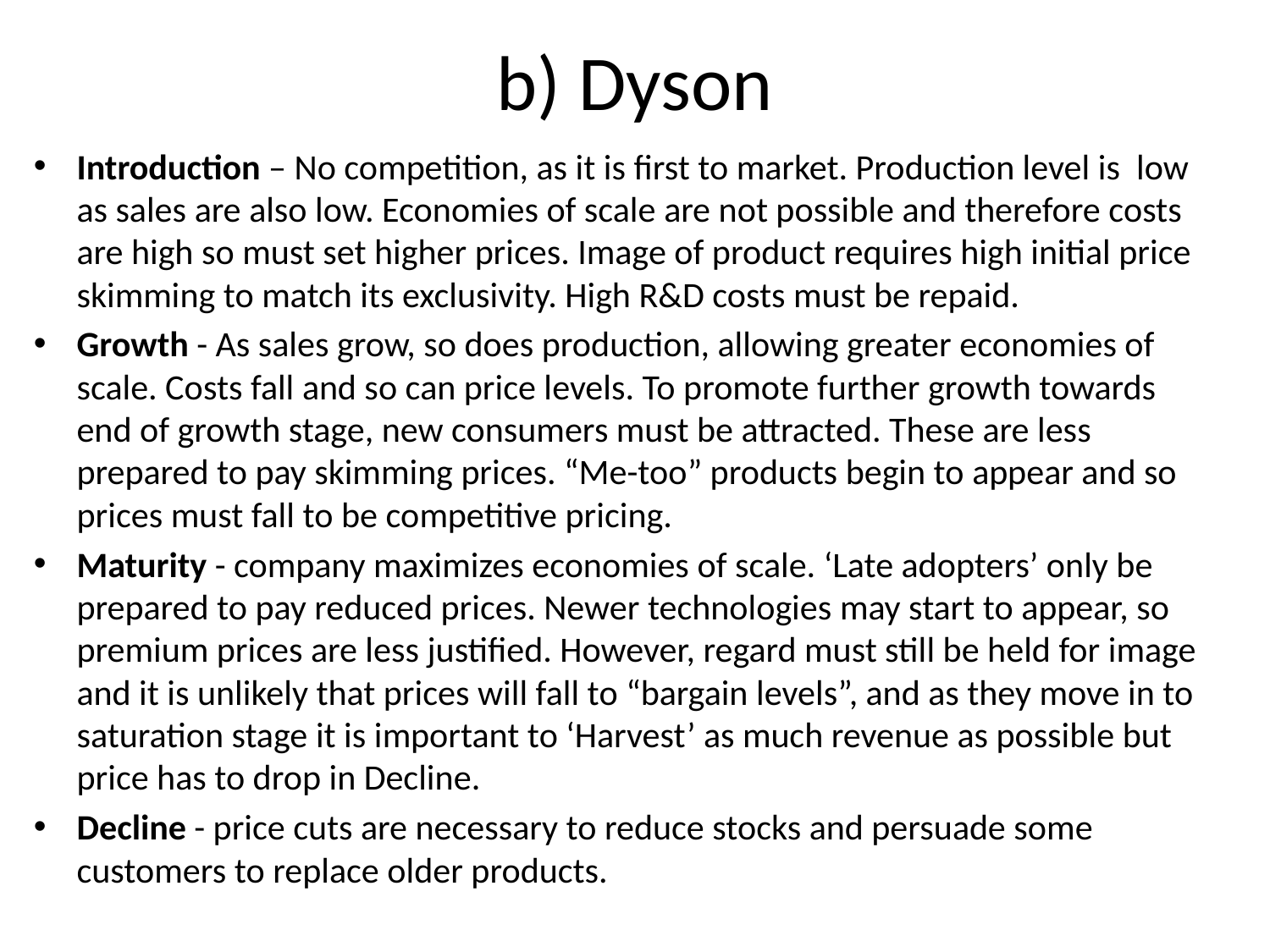

# b) Dyson
Introduction – No competition, as it is first to market. Production level is  low as sales are also low. Economies of scale are not possible and therefore costs are high so must set higher prices. Image of product requires high initial price skimming to match its exclusivity. High R&D costs must be repaid.
Growth - As sales grow, so does production, allowing greater economies of scale. Costs fall and so can price levels. To promote further growth towards end of growth stage, new consumers must be attracted. These are less prepared to pay skimming prices. “Me-too” products begin to appear and so prices must fall to be competitive pricing.
Maturity - company maximizes economies of scale. ‘Late adopters’ only be prepared to pay reduced prices. Newer technologies may start to appear, so premium prices are less justified. However, regard must still be held for image and it is unlikely that prices will fall to “bargain levels”, and as they move in to saturation stage it is important to ‘Harvest’ as much revenue as possible but price has to drop in Decline.
Decline - price cuts are necessary to reduce stocks and persuade some customers to replace older products.